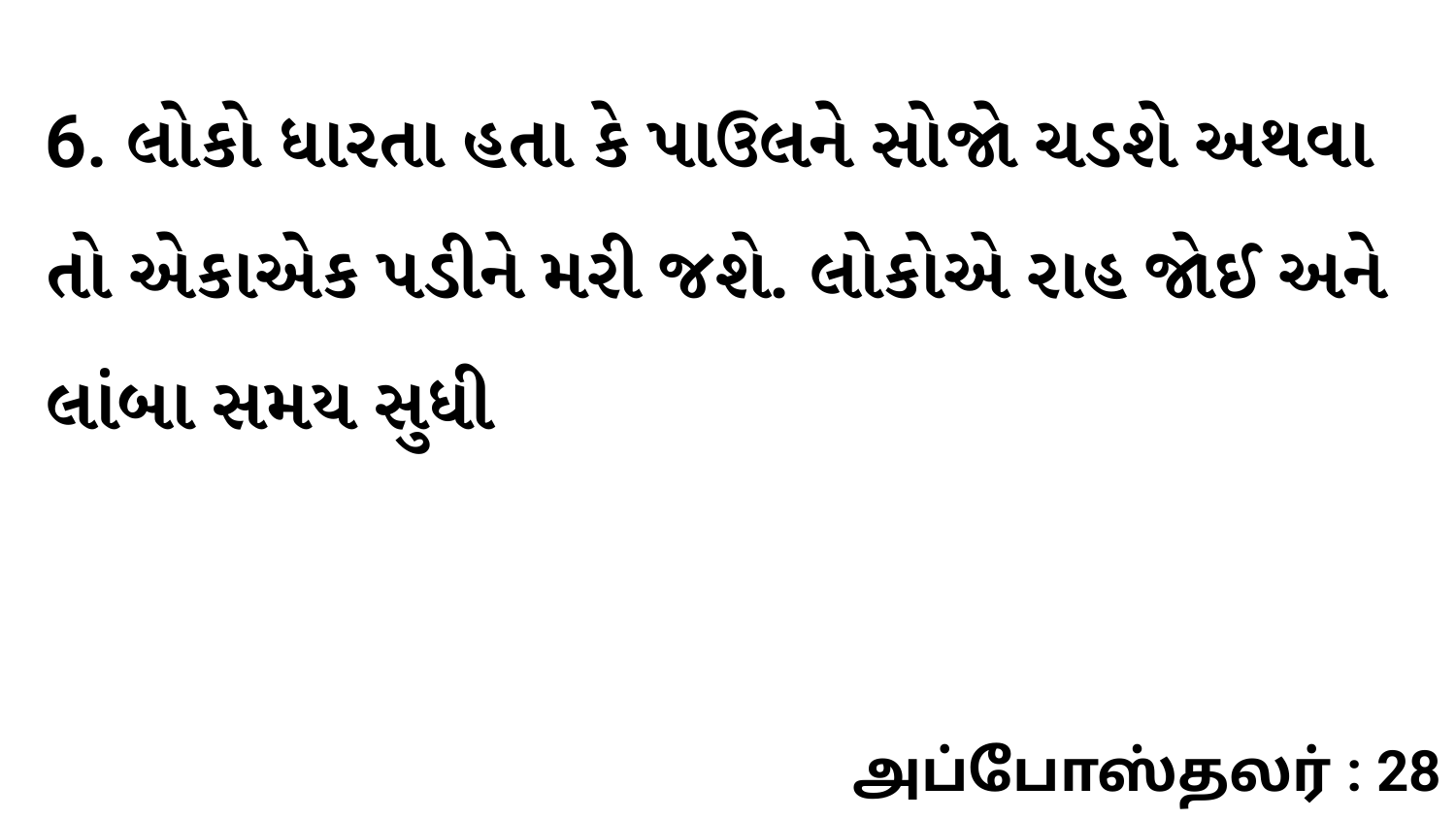

6. લોકો ધારતા હતા કે પાઉલને સોજો ચડશે અથવા તો એકાએક પડીને મરી જશે. લોકોએ રાહ જોઈ અને લાંબા સમય સુધી
அப்போஸ்தலர் : 28